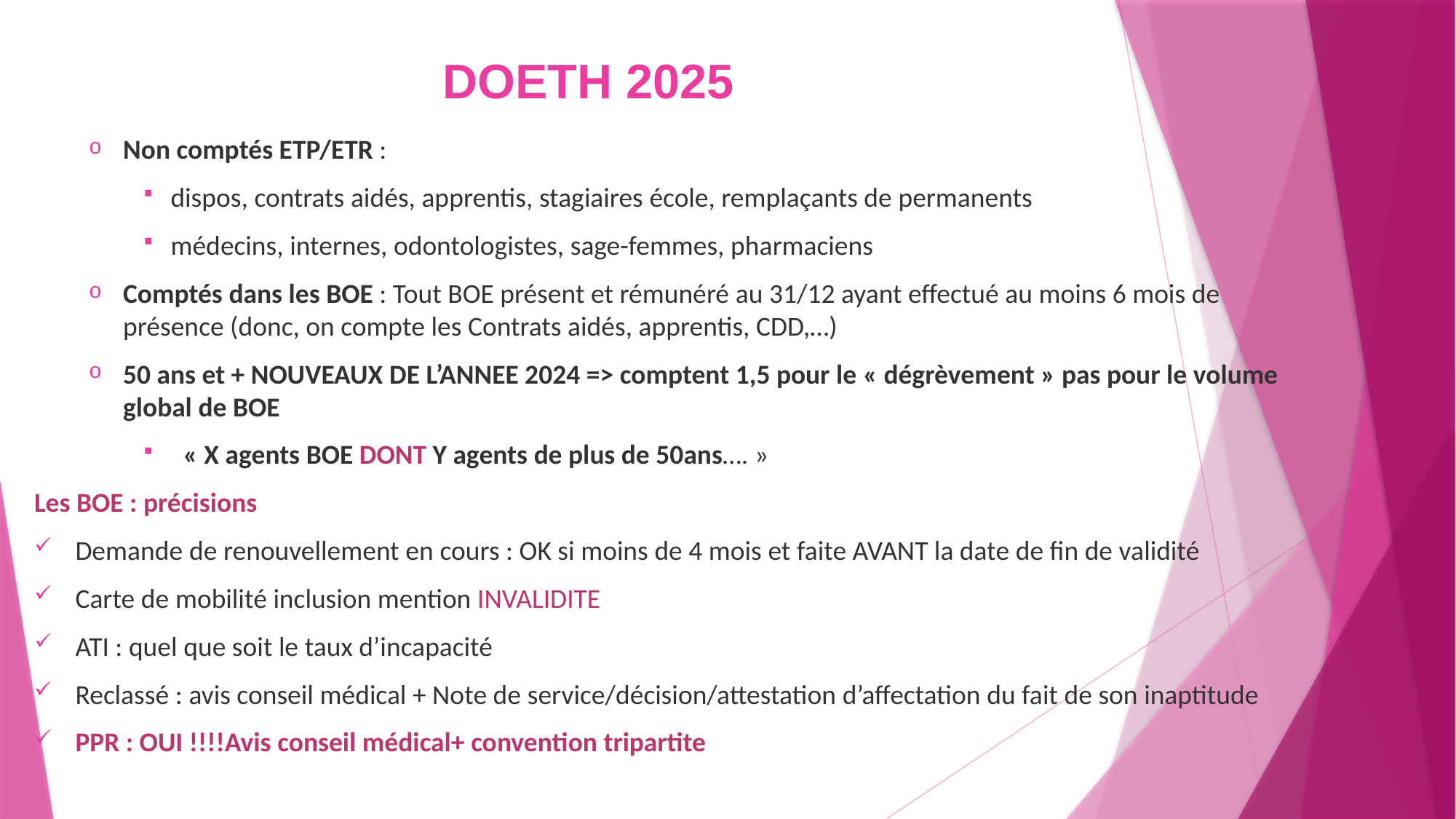

# DOETH 2025
Non comptés ETP/ETR :
dispos, contrats aidés, apprentis, stagiaires école, remplaçants de permanents
médecins, internes, odontologistes, sage-femmes, pharmaciens
Comptés dans les BOE : Tout BOE présent et rémunéré au 31/12 ayant effectué au moins 6 mois de présence (donc, on compte les Contrats aidés, apprentis, CDD,…)
50 ans et + NOUVEAUX DE L’ANNEE 2024 => comptent 1,5 pour le « dégrèvement » pas pour le volume global de BOE
  « X agents BOE DONT Y agents de plus de 50ans…. »
Les BOE : précisions
Demande de renouvellement en cours : OK si moins de 4 mois et faite AVANT la date de fin de validité
Carte de mobilité inclusion mention INVALIDITE
ATI : quel que soit le taux d’incapacité
Reclassé : avis conseil médical + Note de service/décision/attestation d’affectation du fait de son inaptitude
PPR : OUI !!!!Avis conseil médical+ convention tripartite